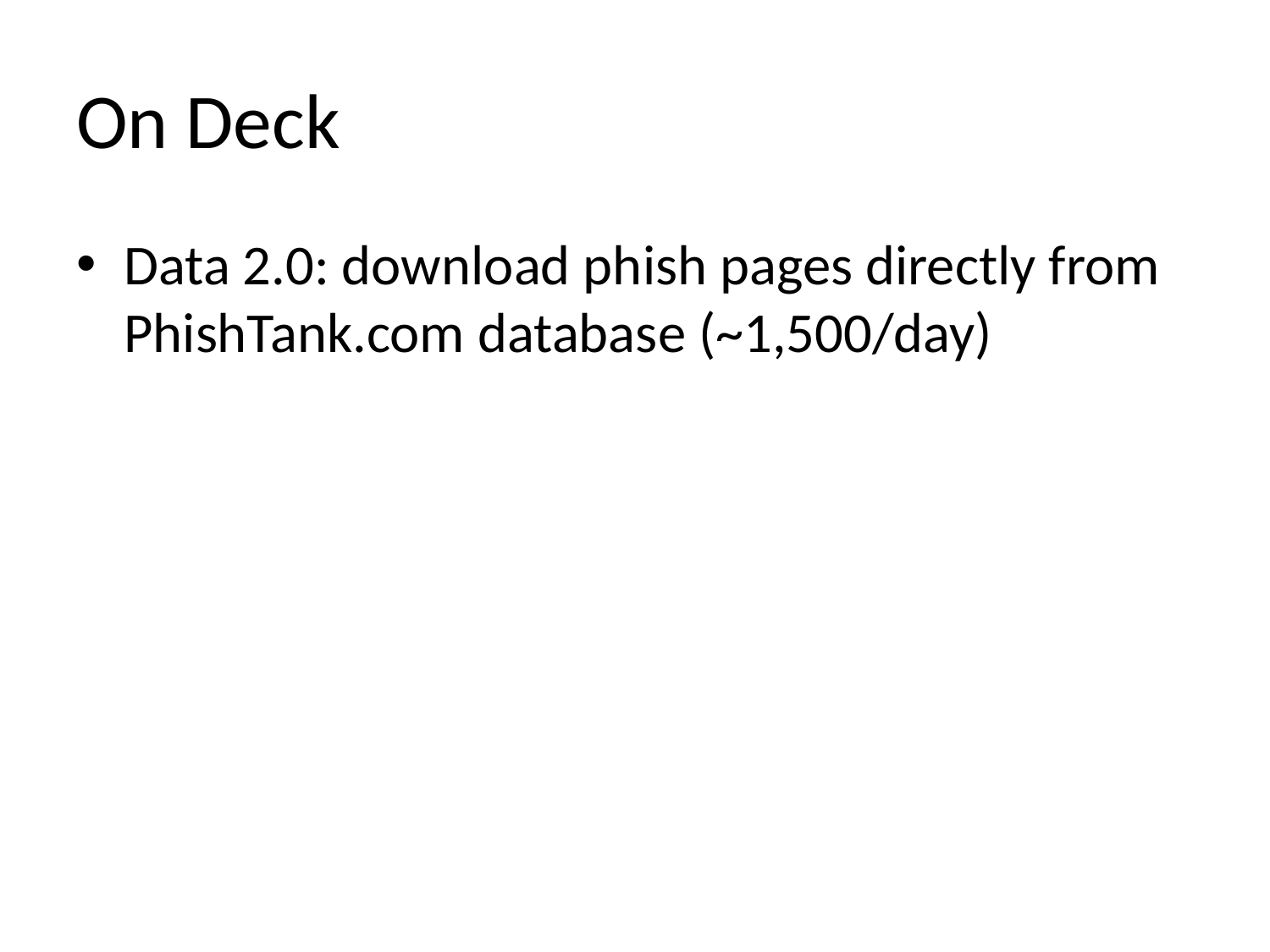

# On Deck
Data 2.0: download phish pages directly from PhishTank.com database (~1,500/day)